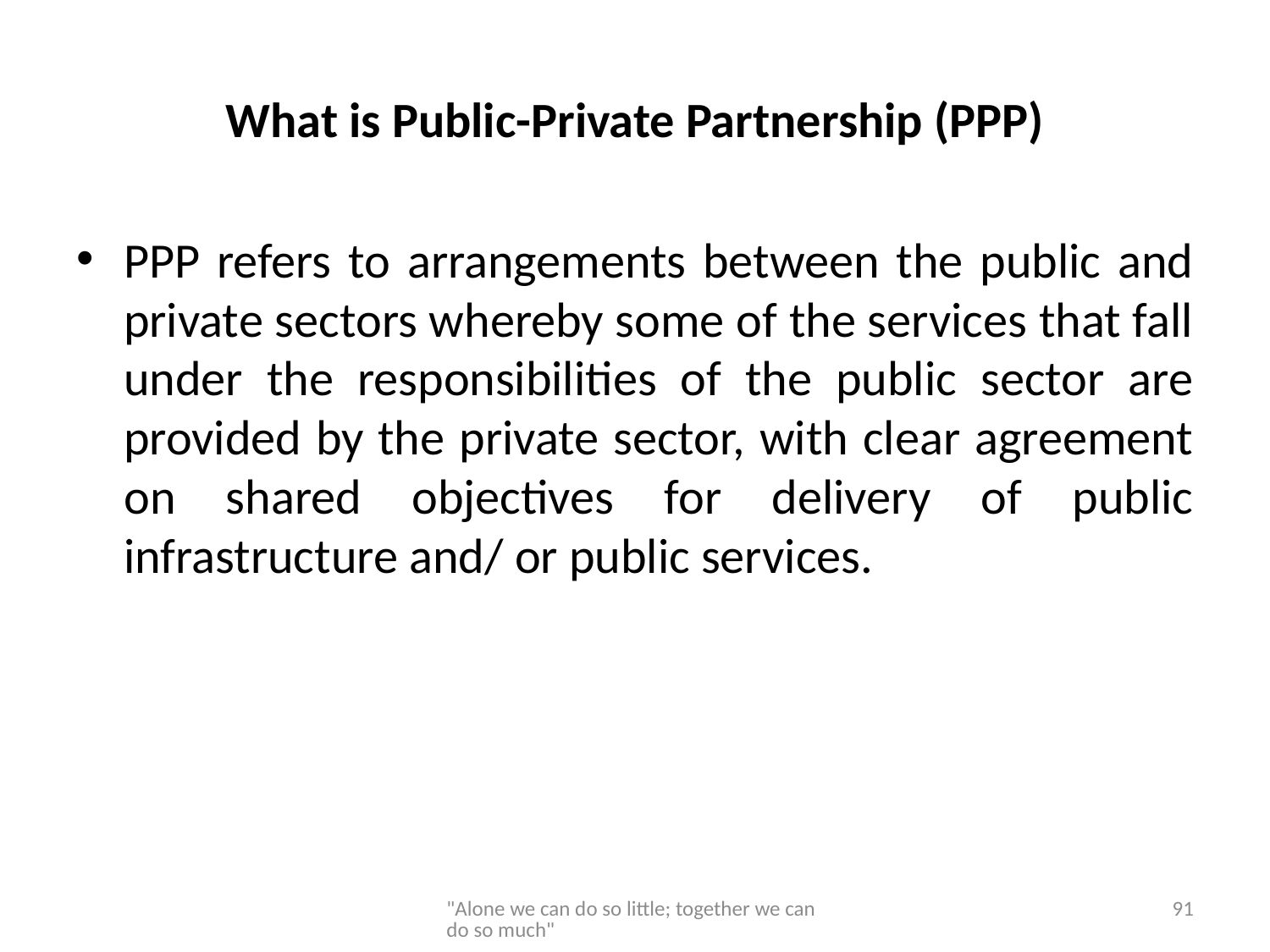

# What is Public-Private Partnership (PPP)
PPP refers to arrangements between the public and private sectors whereby some of the services that fall under the responsibilities of the public sector are provided by the private sector, with clear agreement on shared objectives for delivery of public infrastructure and/ or public services.
"Alone we can do so little; together we can do so much"
91